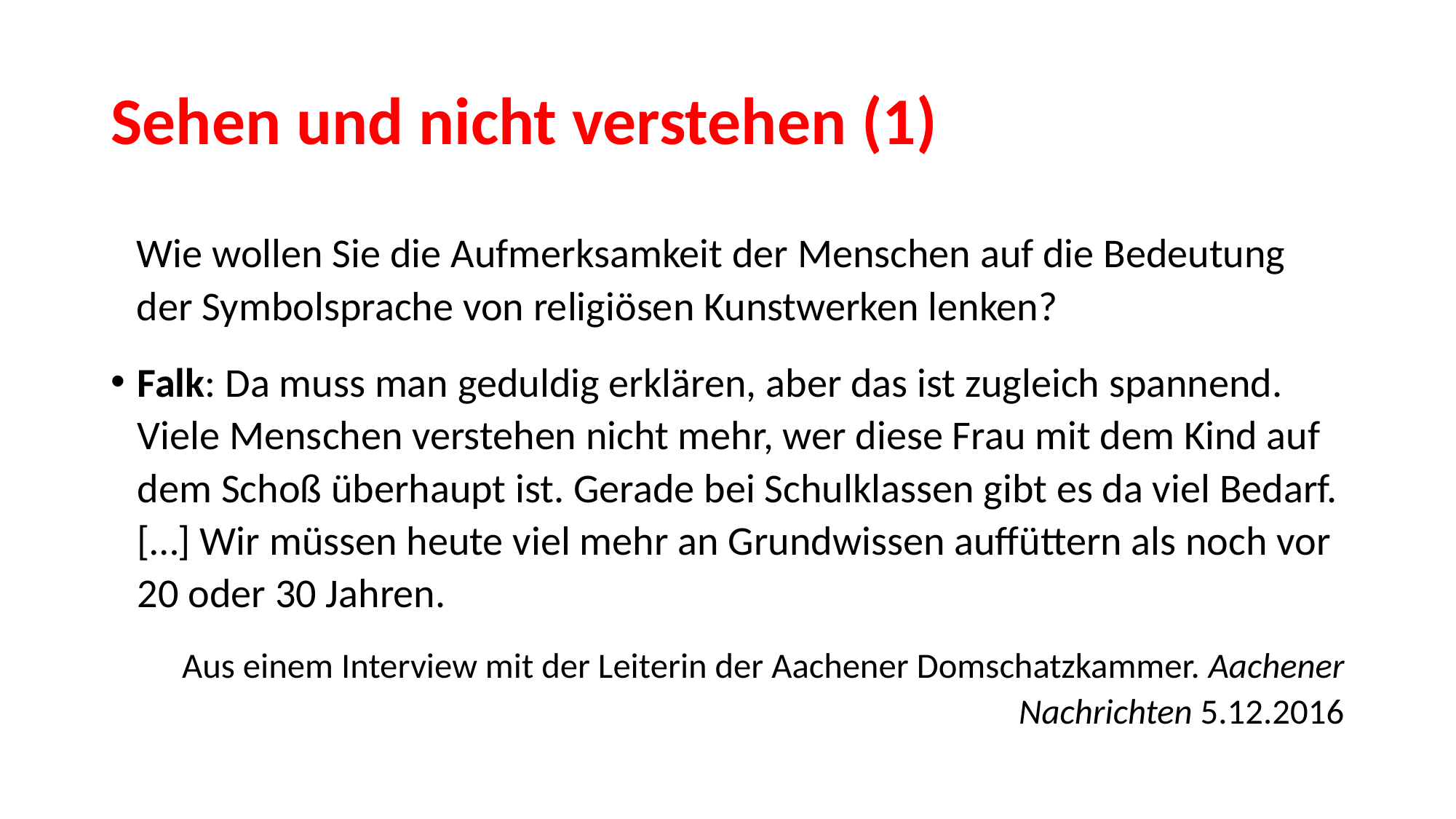

# Sehen und nicht verstehen (1)
Wie wollen Sie die Aufmerksamkeit der Menschen auf die Bedeutung der Symbolsprache von religiösen Kunstwerken lenken?
Falk: Da muss man geduldig erklären, aber das ist zugleich spannend. Viele Menschen verstehen nicht mehr, wer diese Frau mit dem Kind auf dem Schoß überhaupt ist. Gerade bei Schulklassen gibt es da viel Bedarf. […] Wir müssen heute viel mehr an Grundwissen auffüttern als noch vor 20 oder 30 Jahren.
Aus einem Interview mit der Leiterin der Aachener Domschatzkammer. Aachener Nachrichten 5.12.2016